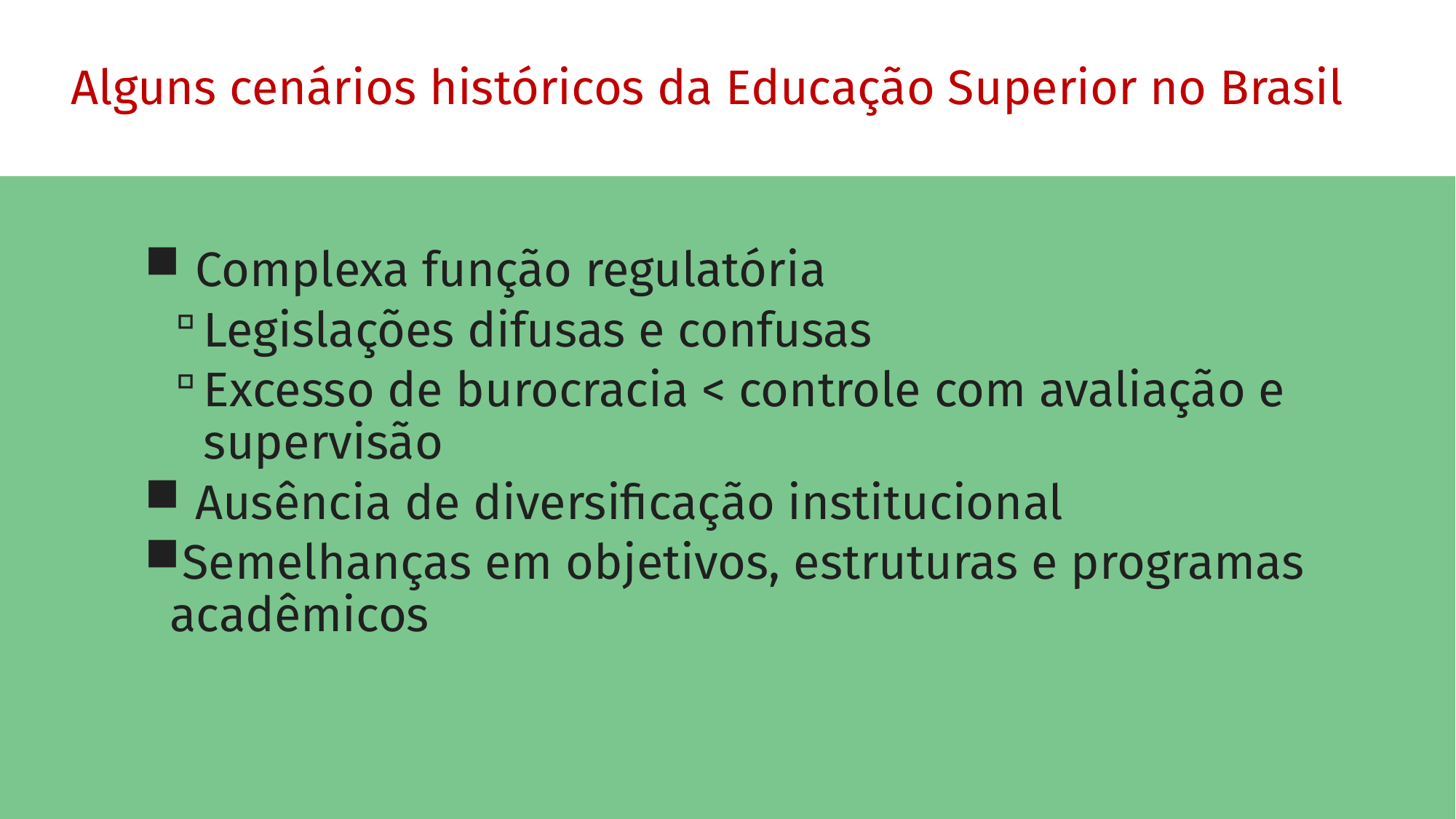

# Alguns cenários históricos da Educação Superior no Brasil

 Complexa função regulatória
Legislações difusas e confusas
Excesso de burocracia < controle com avaliação e supervisão
 Ausência de diversificação institucional
Semelhanças em objetivos, estruturas e programas acadêmicos